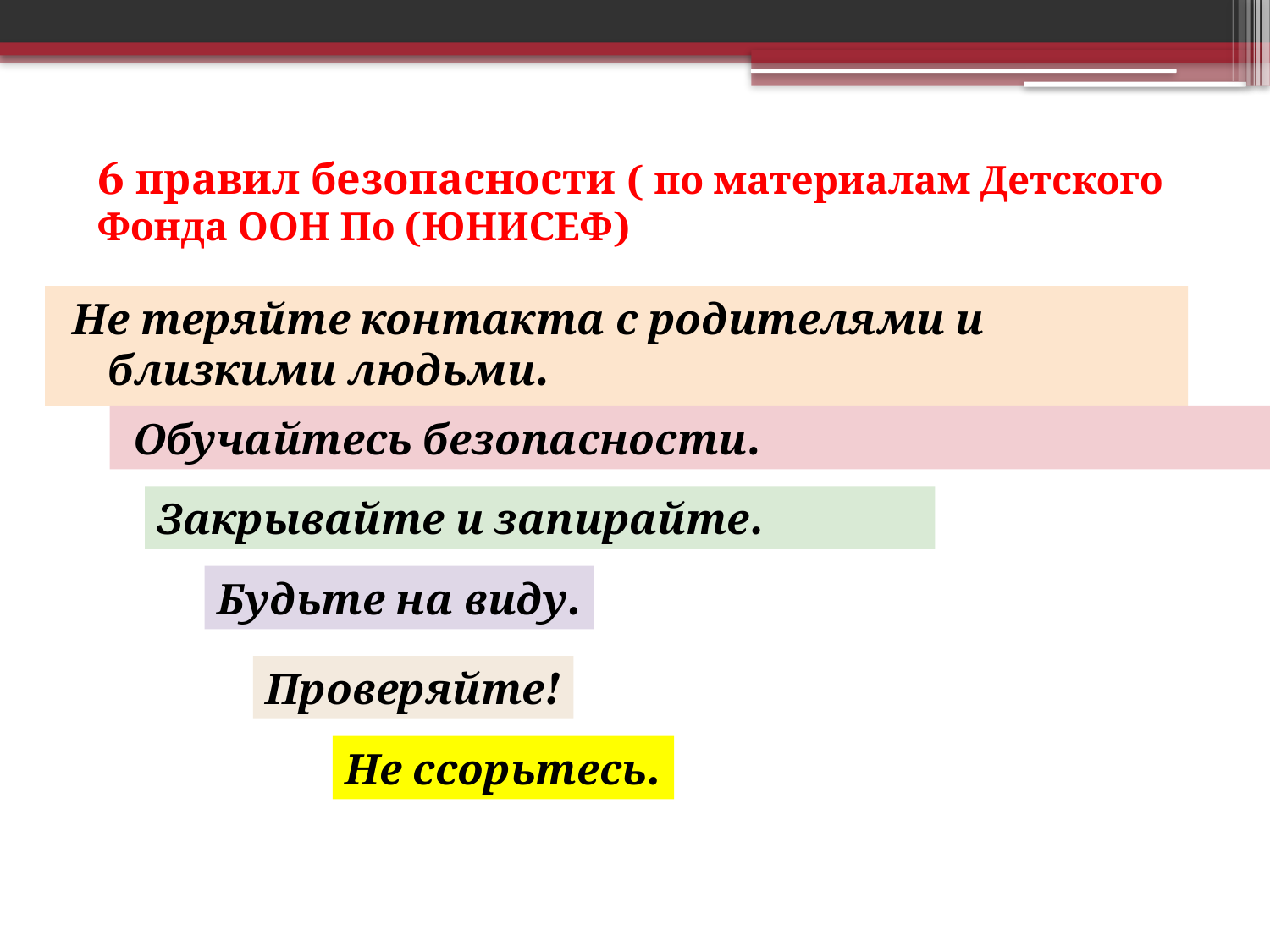

# 6 правил безопасности ( по материалам Детского Фонда ООН По (ЮНИСЕФ)
Не теряйте контакта с родителями и близкими людьми.
 Обучайтесь безопасности.
Закрывайте и запирайте.
Будьте на виду.
Проверяйте!
Не ссорьтесь.